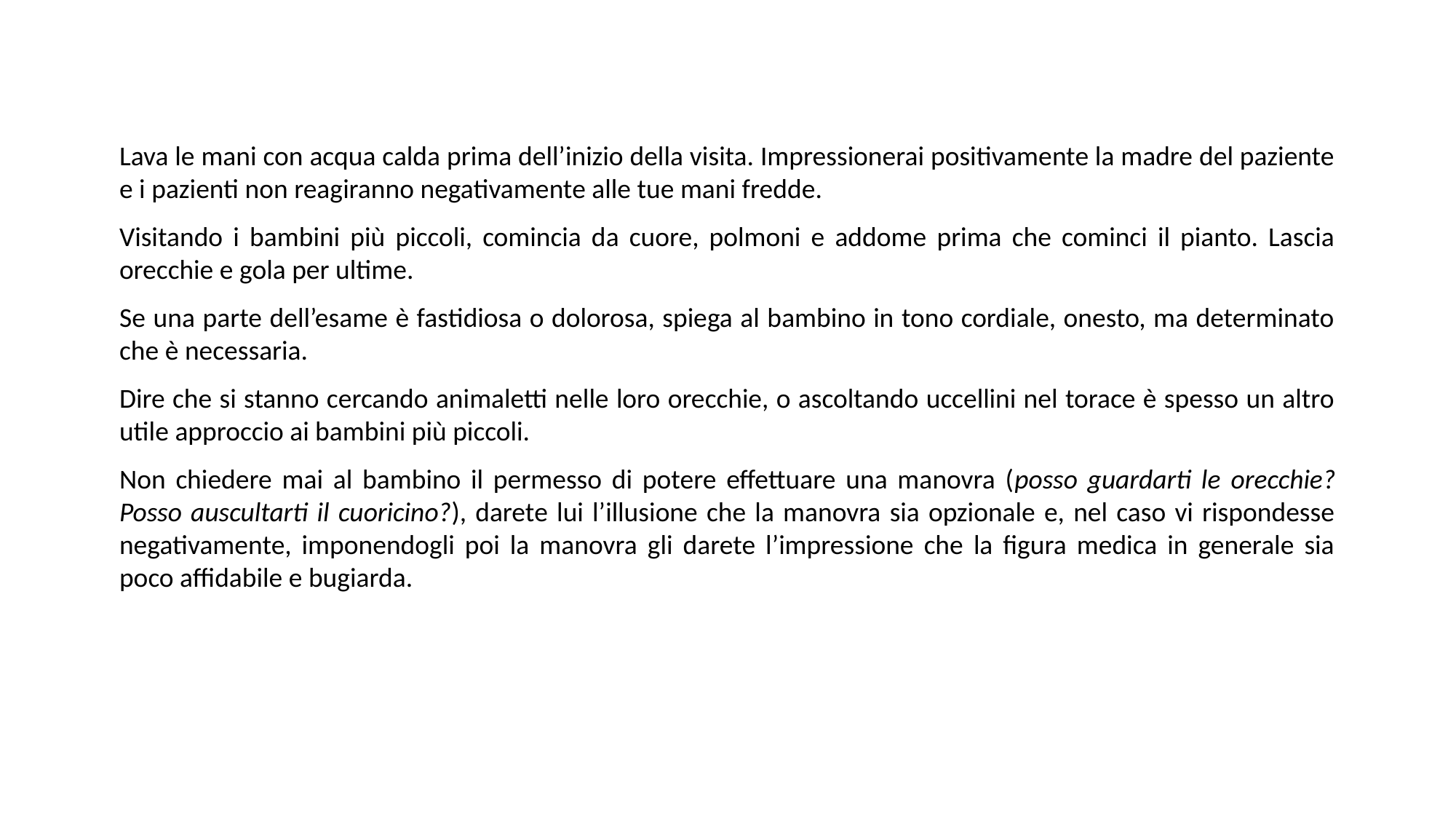

Lava le mani con acqua calda prima dell’inizio della visita. Impressionerai positivamente la madre del paziente e i pazienti non reagiranno negativamente alle tue mani fredde.
Visitando i bambini più piccoli, comincia da cuore, polmoni e addome prima che cominci il pianto. Lascia orecchie e gola per ultime.
Se una parte dell’esame è fastidiosa o dolorosa, spiega al bambino in tono cordiale, onesto, ma determinato che è necessaria.
Dire che si stanno cercando animaletti nelle loro orecchie, o ascoltando uccellini nel torace è spesso un altro utile approccio ai bambini più piccoli.
Non chiedere mai al bambino il permesso di potere effettuare una manovra (posso guardarti le orecchie? Posso auscultarti il cuoricino?), darete lui l’illusione che la manovra sia opzionale e, nel caso vi rispondesse negativamente, imponendogli poi la manovra gli darete l’impressione che la figura medica in generale sia poco affidabile e bugiarda.